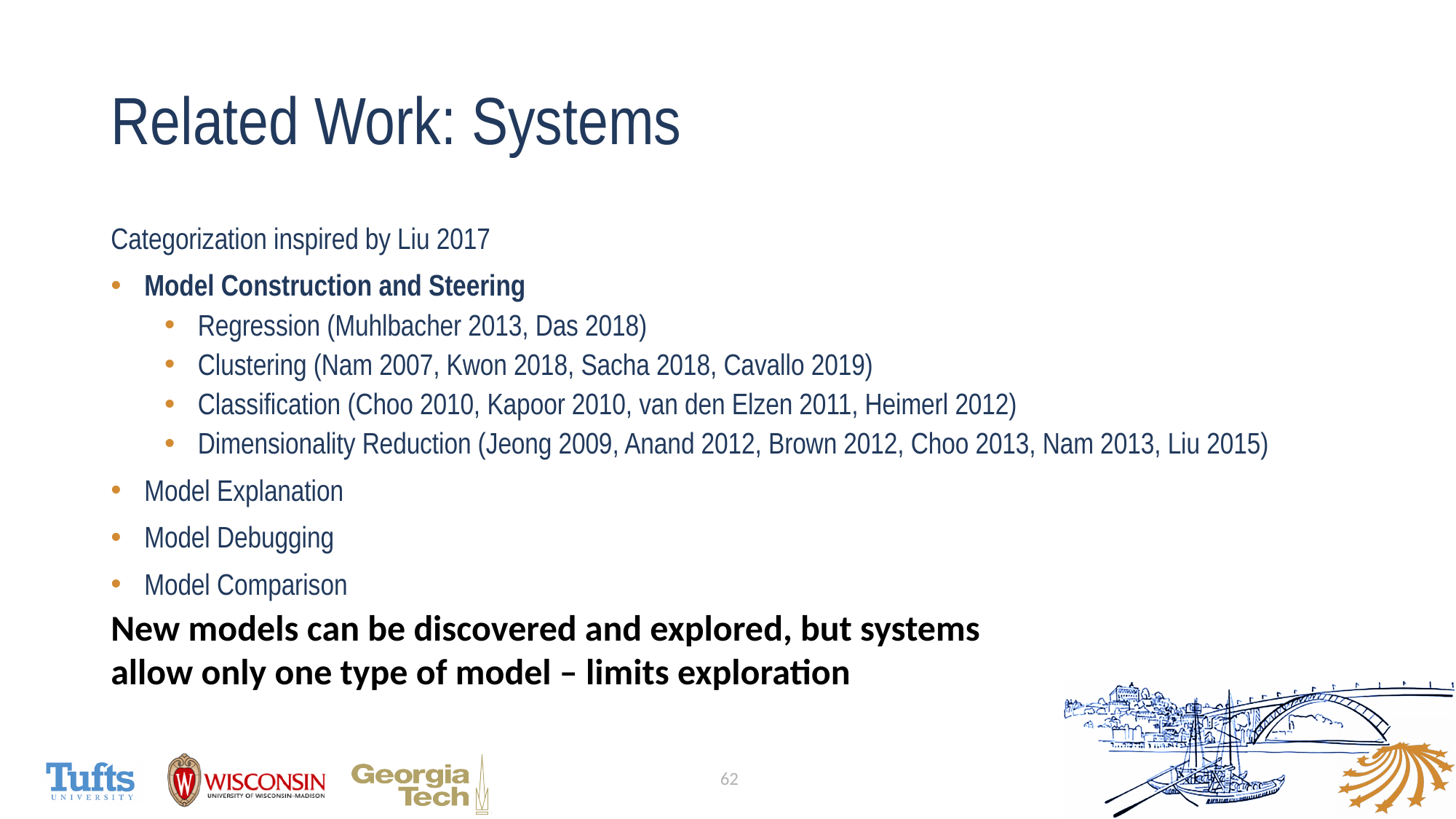

# Related Work: Systems
Categorization inspired by Liu 2017
Model Construction and Steering
Regression (Muhlbacher 2013, Das 2018)
Clustering (Nam 2007, Kwon 2018, Sacha 2018, Cavallo 2019)
Classification (Choo 2010, Kapoor 2010, van den Elzen 2011, Heimerl 2012)
Dimensionality Reduction (Jeong 2009, Anand 2012, Brown 2012, Choo 2013, Nam 2013, Liu 2015)
Model Explanation
Model Debugging
Model Comparison

New models can be discovered and explored, but systems allow only one type of model – limits exploration
62